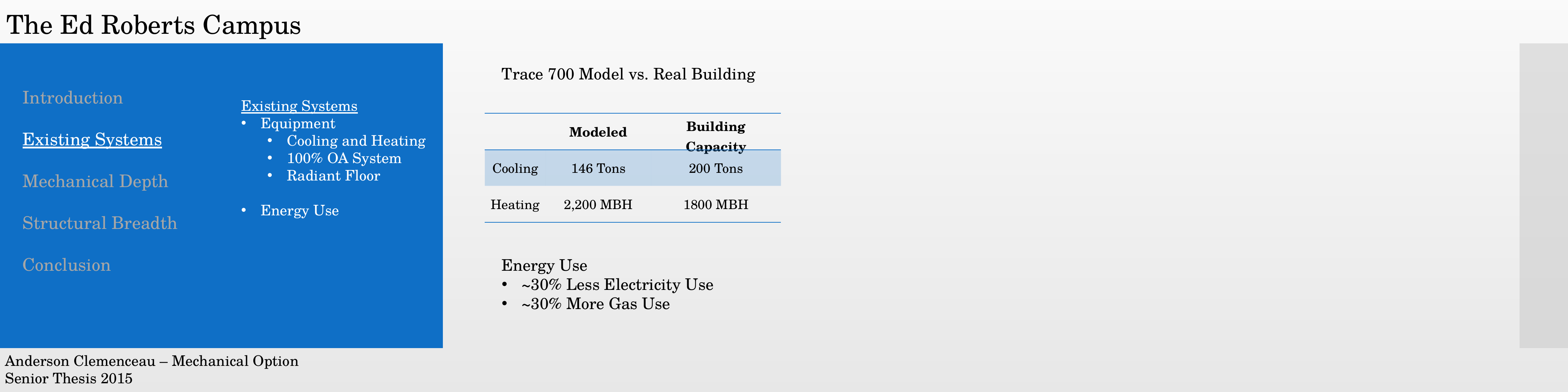

The Ed Roberts Campus
Trace 700 Model vs. Real Building

Energy Use
~30% Less Electricity Use
~30% More Gas Use

Introduction

Existing Systems

Mechanical Depth

Structural Breadth

Conclusion

Existing Systems
Equipment
Cooling and Heating
100% OA System
Radiant Floor

Energy Use
|  | Modeled | Building Capacity |
| --- | --- | --- |
| Cooling | 146 Tons | 200 Tons |
| Heating | 2,200 MBH | 1800 MBH |
Anderson Clemenceau – Mechanical Option
Senior Thesis 2015